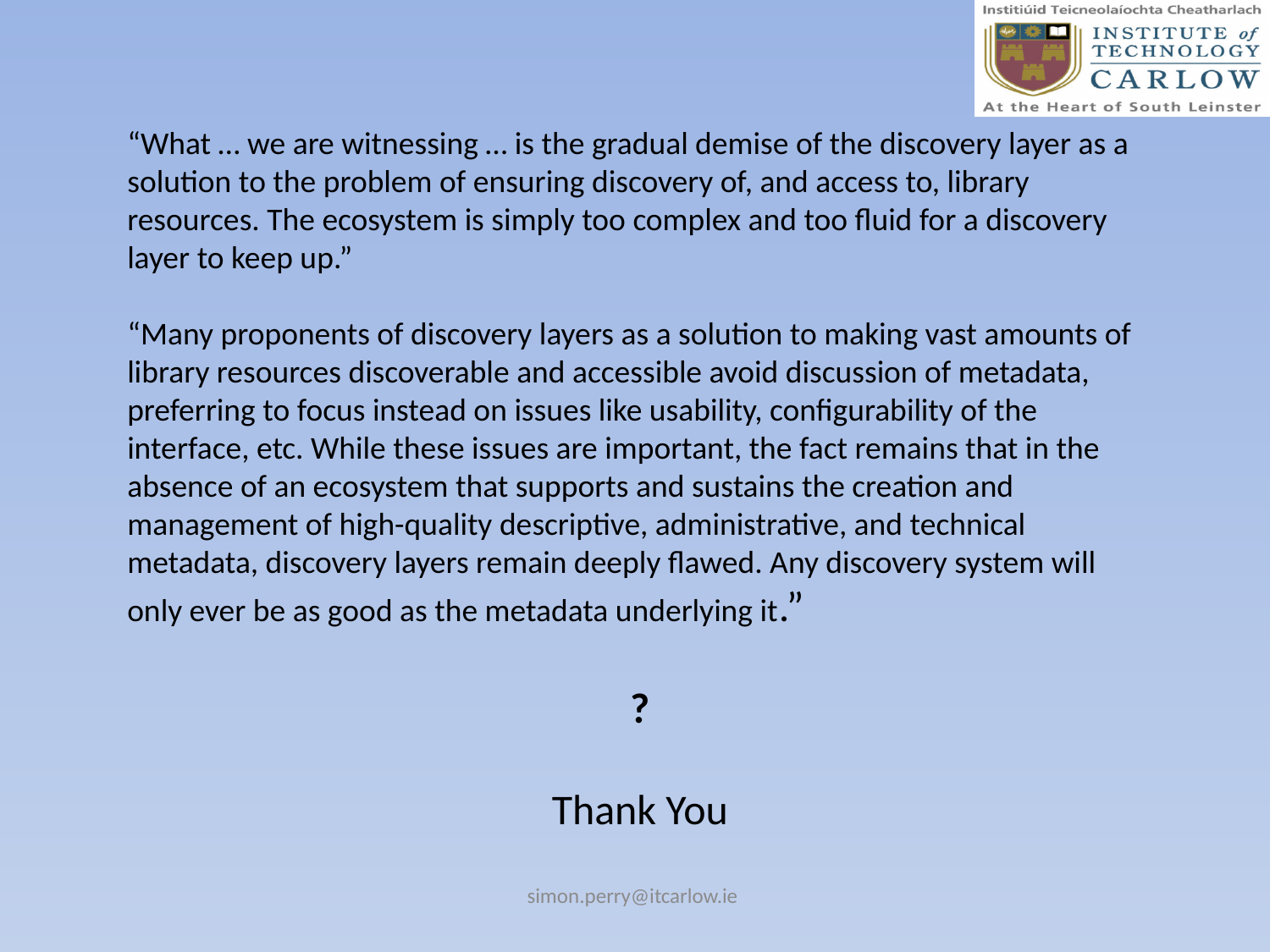

“What … we are witnessing … is the gradual demise of the discovery layer as a solution to the problem of ensuring discovery of, and access to, library resources. The ecosystem is simply too complex and too fluid for a discovery layer to keep up.”

“Many proponents of discovery layers as a solution to making vast amounts of library resources discoverable and accessible avoid discussion of metadata, preferring to focus instead on issues like usability, configurability of the interface, etc. While these issues are important, the fact remains that in the absence of an ecosystem that supports and sustains the creation and management of high-quality descriptive, administrative, and technical metadata, discovery layers remain deeply flawed. Any discovery system will only ever be as good as the metadata underlying it.”

?

Thank You

simon.perry@itcarlow.ie